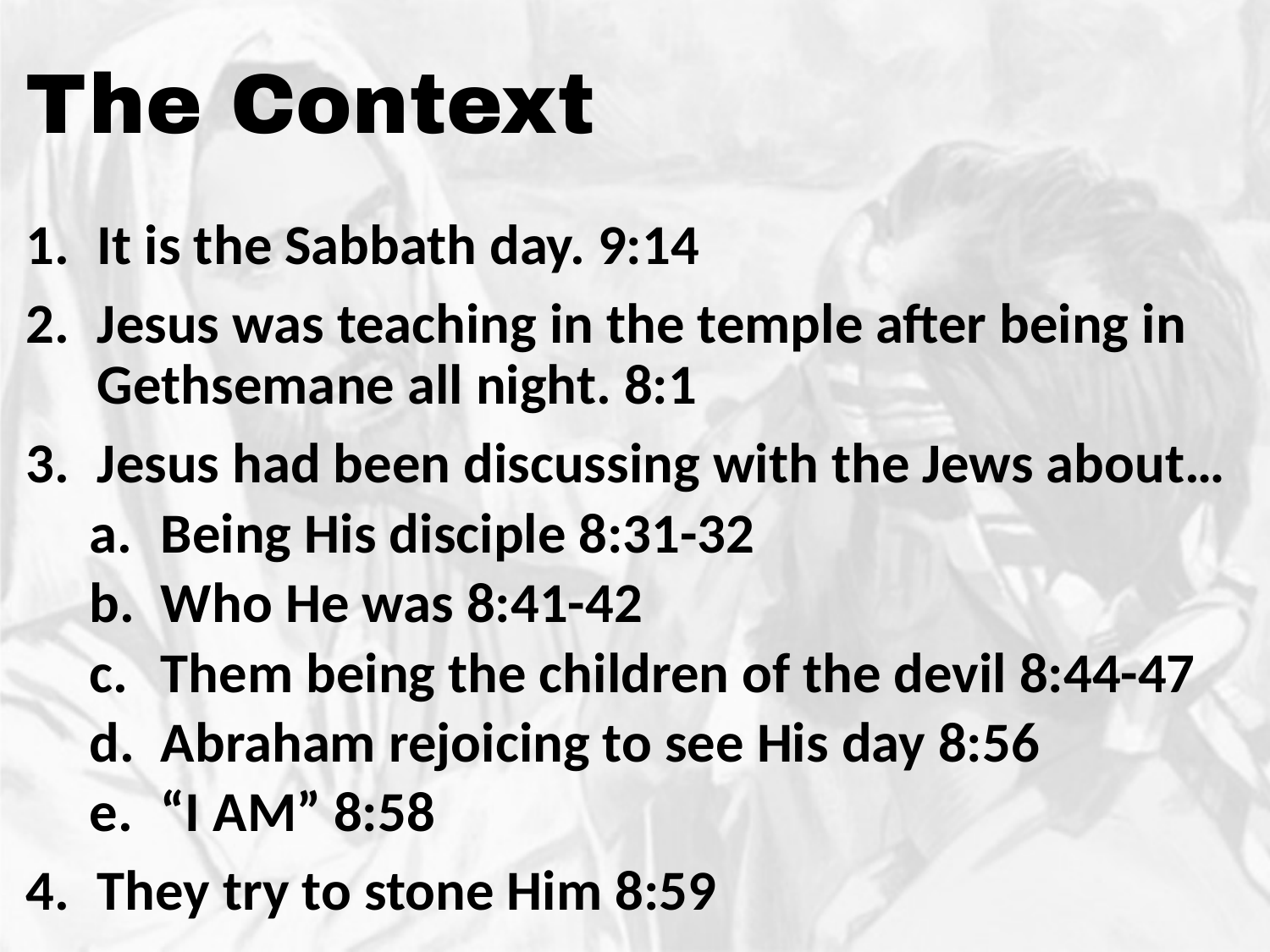

# The Context
It is the Sabbath day. 9:14
Jesus was teaching in the temple after being in Gethsemane all night. 8:1
Jesus had been discussing with the Jews about…
Being His disciple 8:31-32
Who He was 8:41-42
Them being the children of the devil 8:44-47
Abraham rejoicing to see His day 8:56
“I AM” 8:58
They try to stone Him 8:59